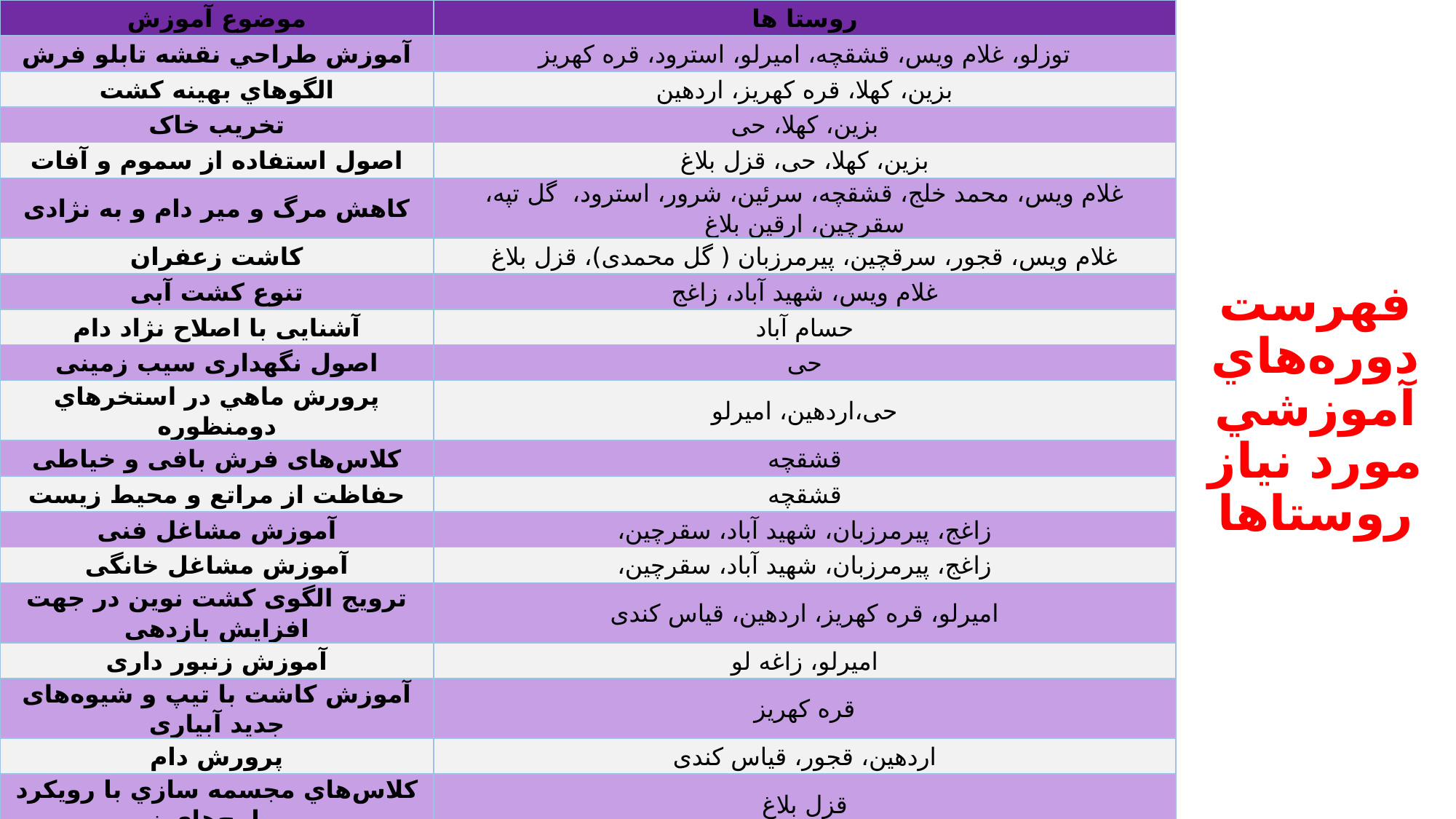

# فهرست دوره‌هاي آموزشي مورد نياز روستاها
| موضوع آموزش | روستا ها |
| --- | --- |
| آموزش طراحي نقشه تابلو فرش | توزلو، غلام ویس، قشقچه، امیرلو، استرود، قره کهریز |
| الگوهاي بهينه کشت | بزین، کهلا، قره کهریز، اردهین |
| تخریب خاک | بزین، کهلا، حی |
| اصول استفاده از سموم و آفات | بزین، کهلا، حی، قزل بلاغ |
| کاهش مرگ و میر دام و به نژادی | غلام ویس، محمد خلج، قشقچه، سرئین، شرور، استرود، گل تپه، سقرچین، ارقین بلاغ |
| کاشت زعفران | غلام ویس، قجور، سرقچین، پیرمرزبان ( گل محمدی)، قزل بلاغ |
| تنوع کشت آبی | غلام ویس، شهید آباد، زاغج |
| آشنایی با اصلاح نژاد دام | حسام آباد |
| اصول نگهداری سیب زمینی | حی |
| پرورش ماهي در استخرهاي دومنظوره | حی،اردهین، امیرلو |
| کلاس‌های فرش بافی و خیاطی | قشقچه |
| حفاظت از مراتع و محيط زيست | قشقچه |
| آموزش مشاغل فنی | زاغج، پیرمرزبان، شهید آباد، سقرچین، |
| آموزش مشاغل خانگی | زاغج، پیرمرزبان، شهید آباد، سقرچین، |
| ترویج الگوی کشت نوین در جهت افزایش بازدهی | امیرلو، قره کهریز، اردهین، قیاس کندی |
| آموزش زنبور داری | امیرلو، زاغه لو |
| آموزش کاشت با تیپ و شیوه‌های جدید آبیاری | قره کهریز |
| پرورش دام | اردهین، قجور، قیاس کندی |
| کلاس‌هاي مجسمه سازي با رويکرد و طرح‌هاي نو | قزل بلاغ |
| آموزش کاشت گیاهان دارویی | قجور |
| آشنایی با بیماری های دام | پنبه زبان |
| آموزش ملیله کاری | قیاس کندی |